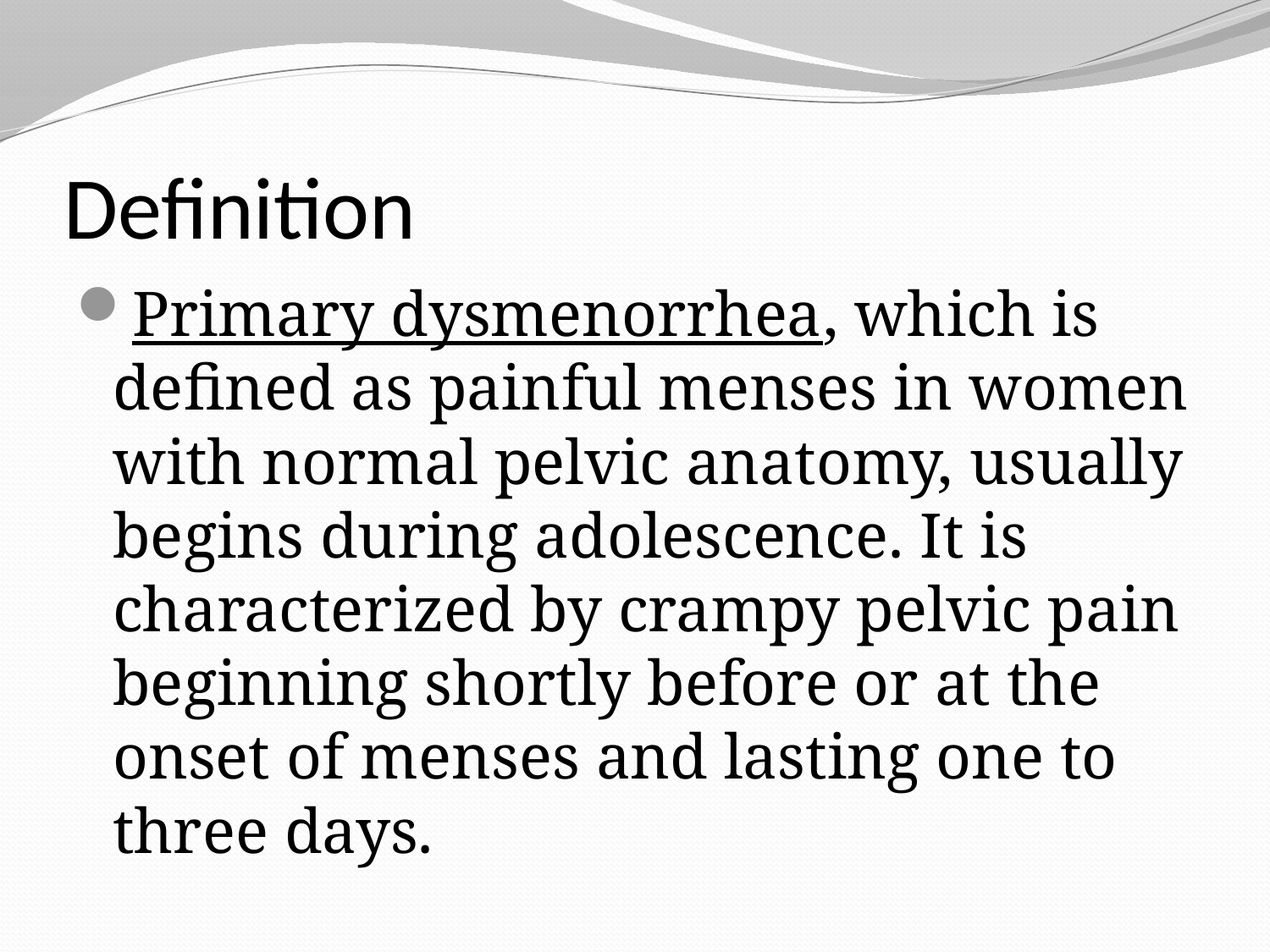

# Definition
Primary dysmenorrhea, which is defined as painful menses in women with normal pelvic anatomy, usually begins during adolescence. It is characterized by crampy pelvic pain beginning shortly before or at the onset of menses and lasting one to three days.